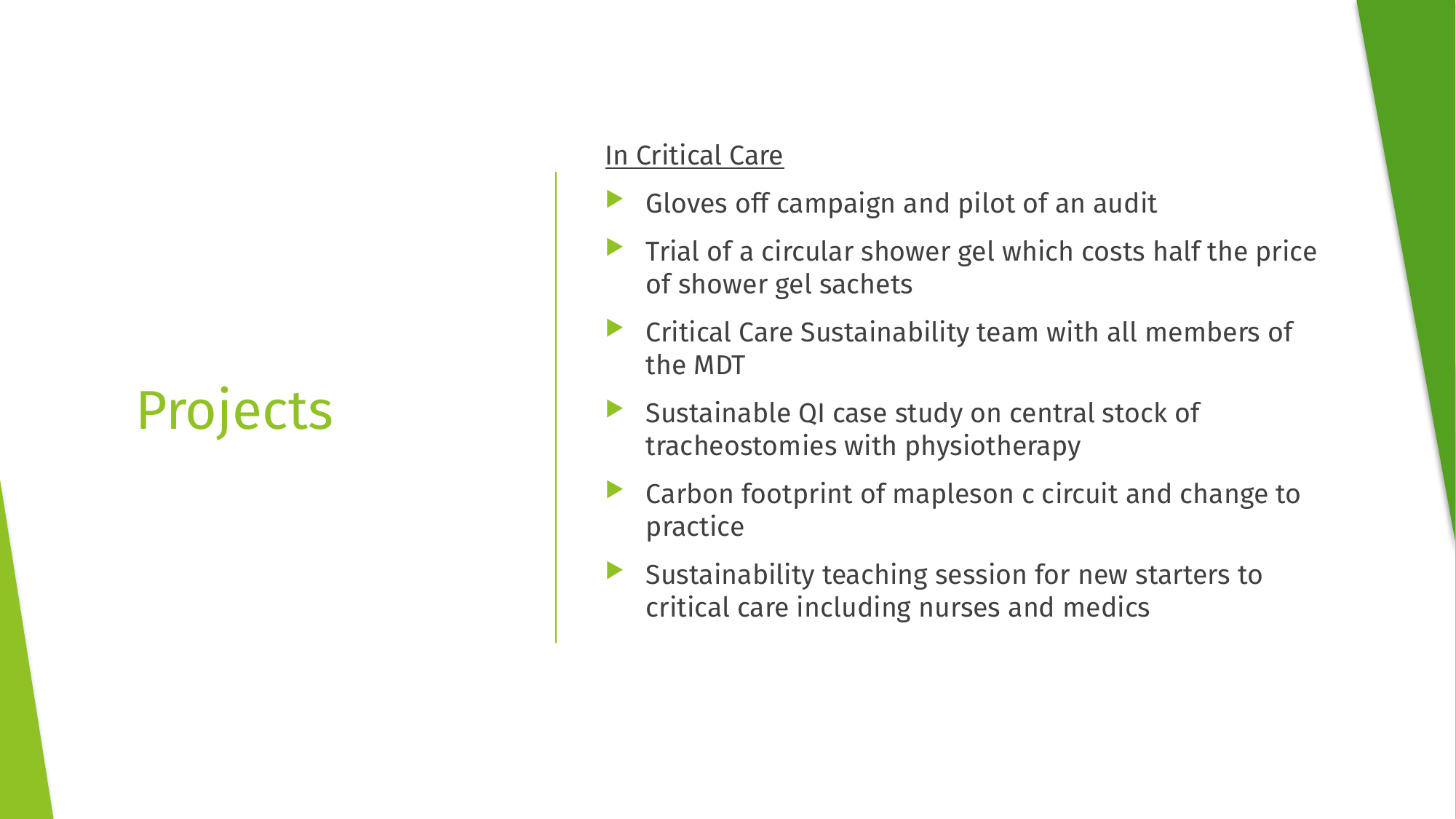

In Critical Care
Gloves off campaign and pilot of an audit
Trial of a circular shower gel which costs half the price of shower gel sachets
Critical Care Sustainability team with all members of the MDT
Sustainable QI case study on central stock of tracheostomies with physiotherapy
Carbon footprint of mapleson c circuit and change to practice
Sustainability teaching session for new starters to critical care including nurses and medics

# Projects